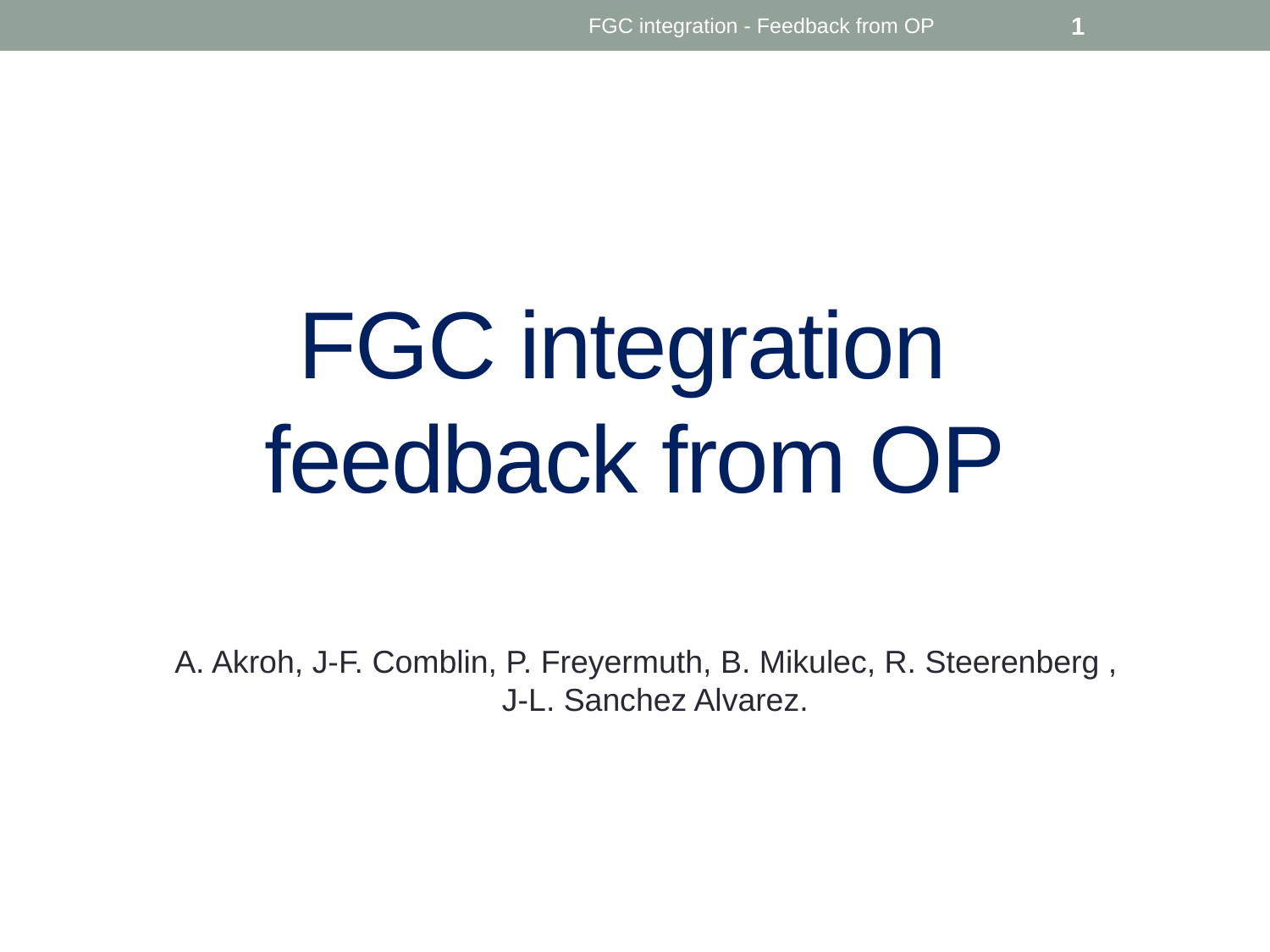

FGC integration - Feedback from OP
1
FGC integration
feedback from OP

 A. Akroh, J-F. Comblin, P. Freyermuth, B. Mikulec, R. Steerenberg ,     J-L. Sanchez Alvarez.